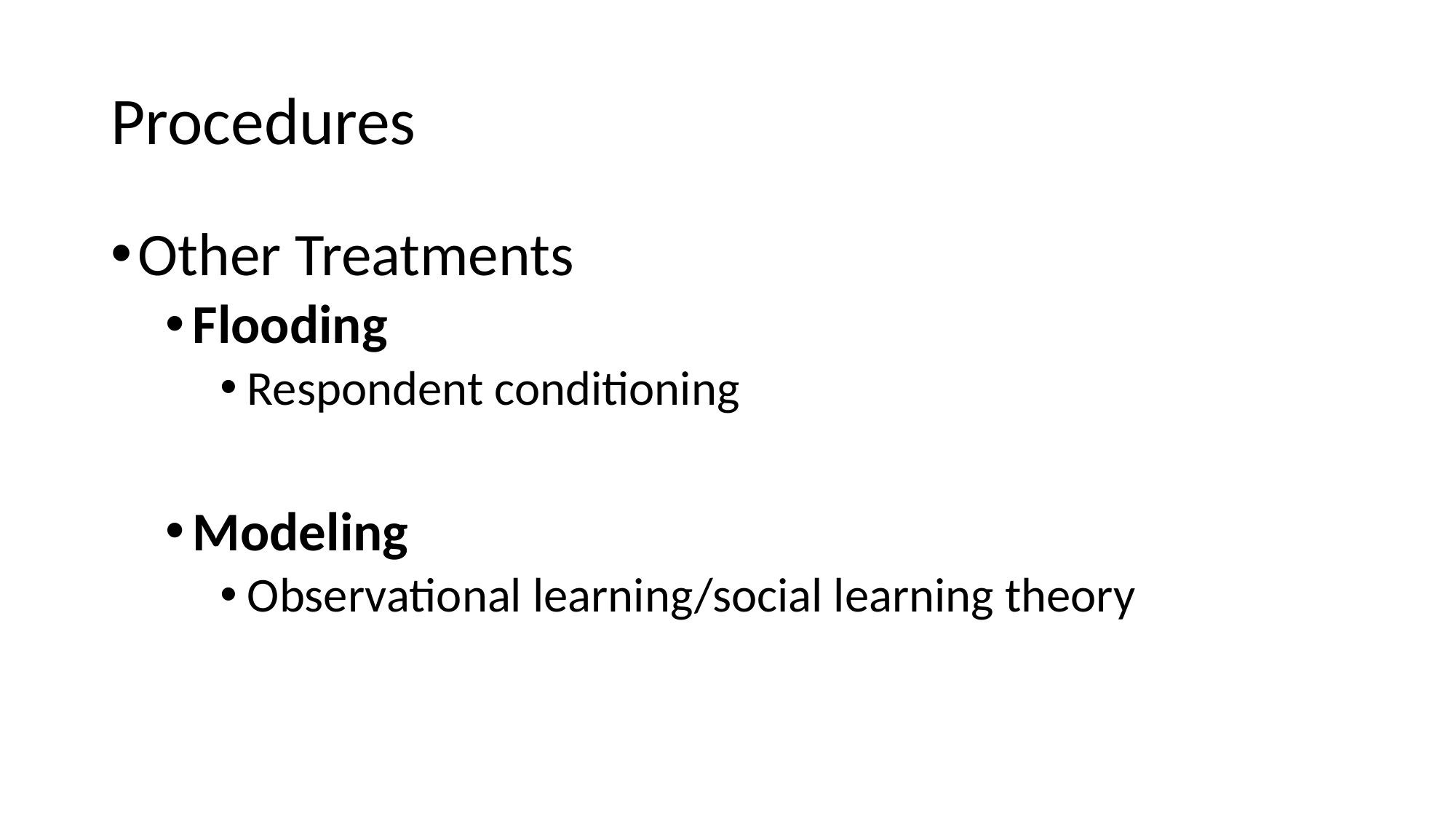

# Procedures
Other Treatments
Flooding
Respondent conditioning

Modeling
Observational learning/social learning theory